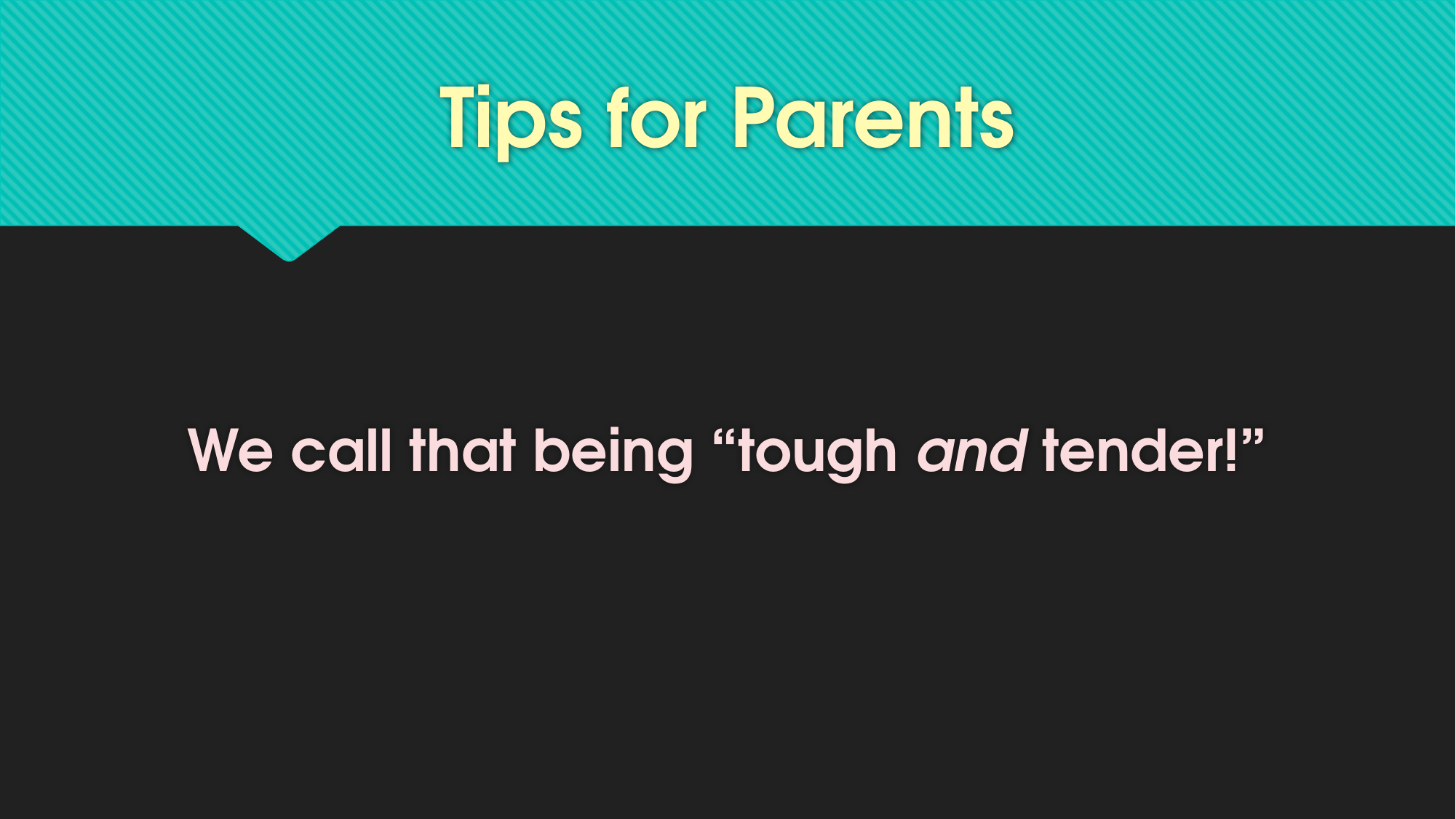

# Tips for Parents
We call that being “tough and tender!”